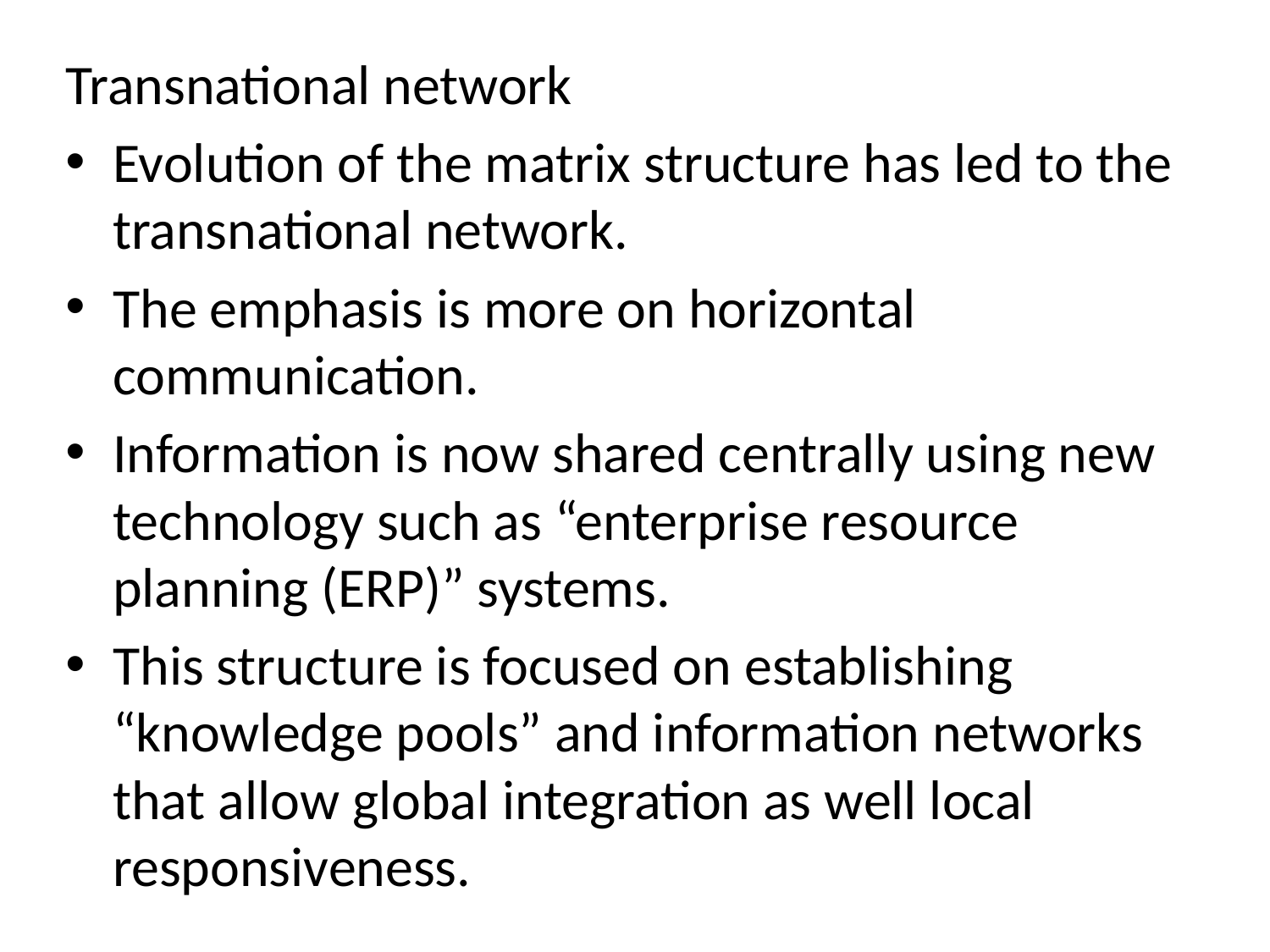

#
Transnational network
Evolution of the matrix structure has led to the transnational network.
The emphasis is more on horizontal communication.
Information is now shared centrally using new technology such as “enterprise resource planning (ERP)” systems.
This structure is focused on establishing “knowledge pools” and information networks that allow global integration as well local responsiveness.